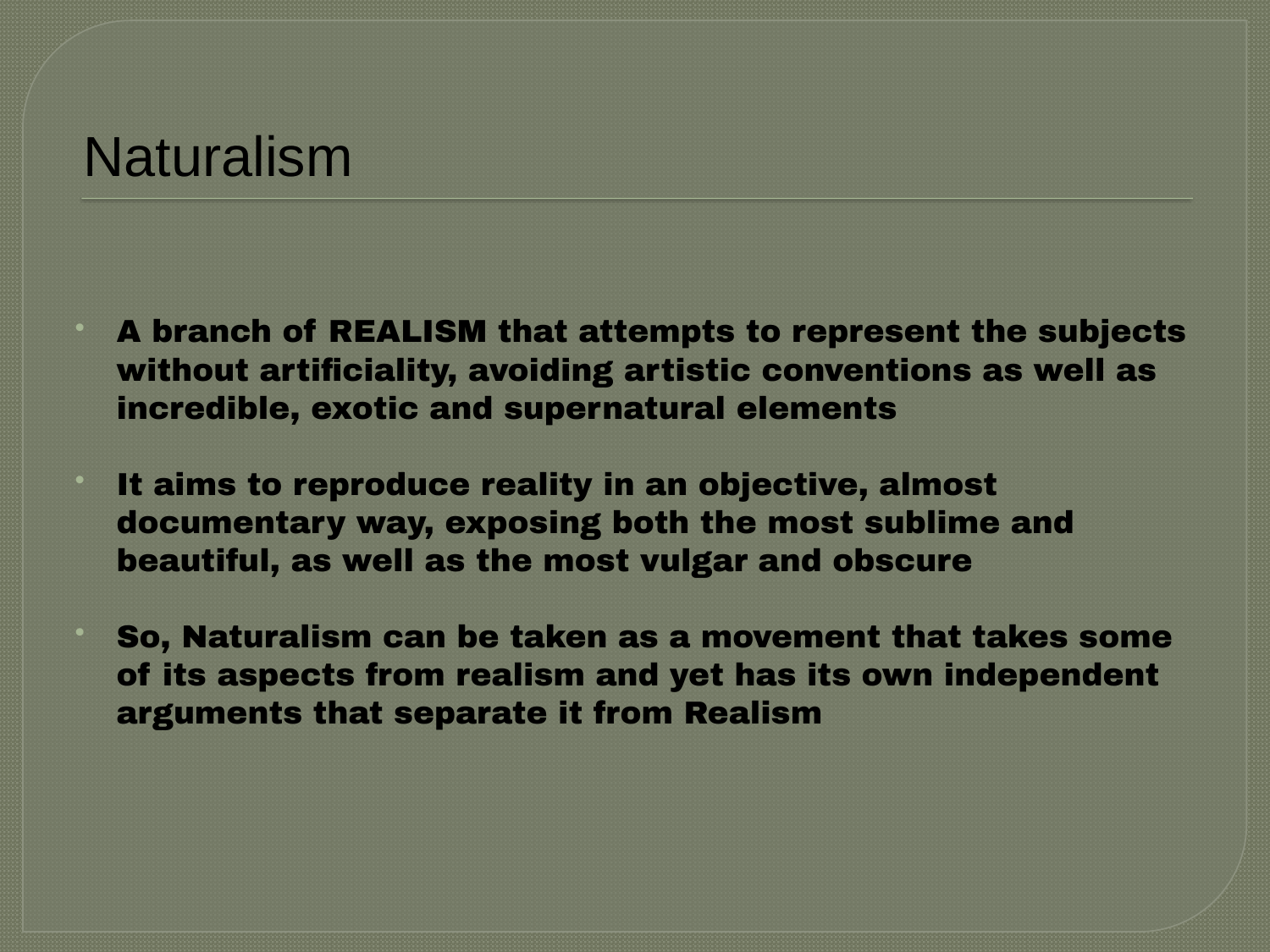

# Naturalism

A branch of REALISM that attempts to represent the subjects without artificiality, avoiding artistic conventions as well as incredible, exotic and supernatural elements

It aims to reproduce reality in an objective, almost documentary way, exposing both the most sublime and beautiful, as well as the most vulgar and obscure

So, Naturalism can be taken as a movement that takes some of its aspects from realism and yet has its own independent arguments that separate it from Realism